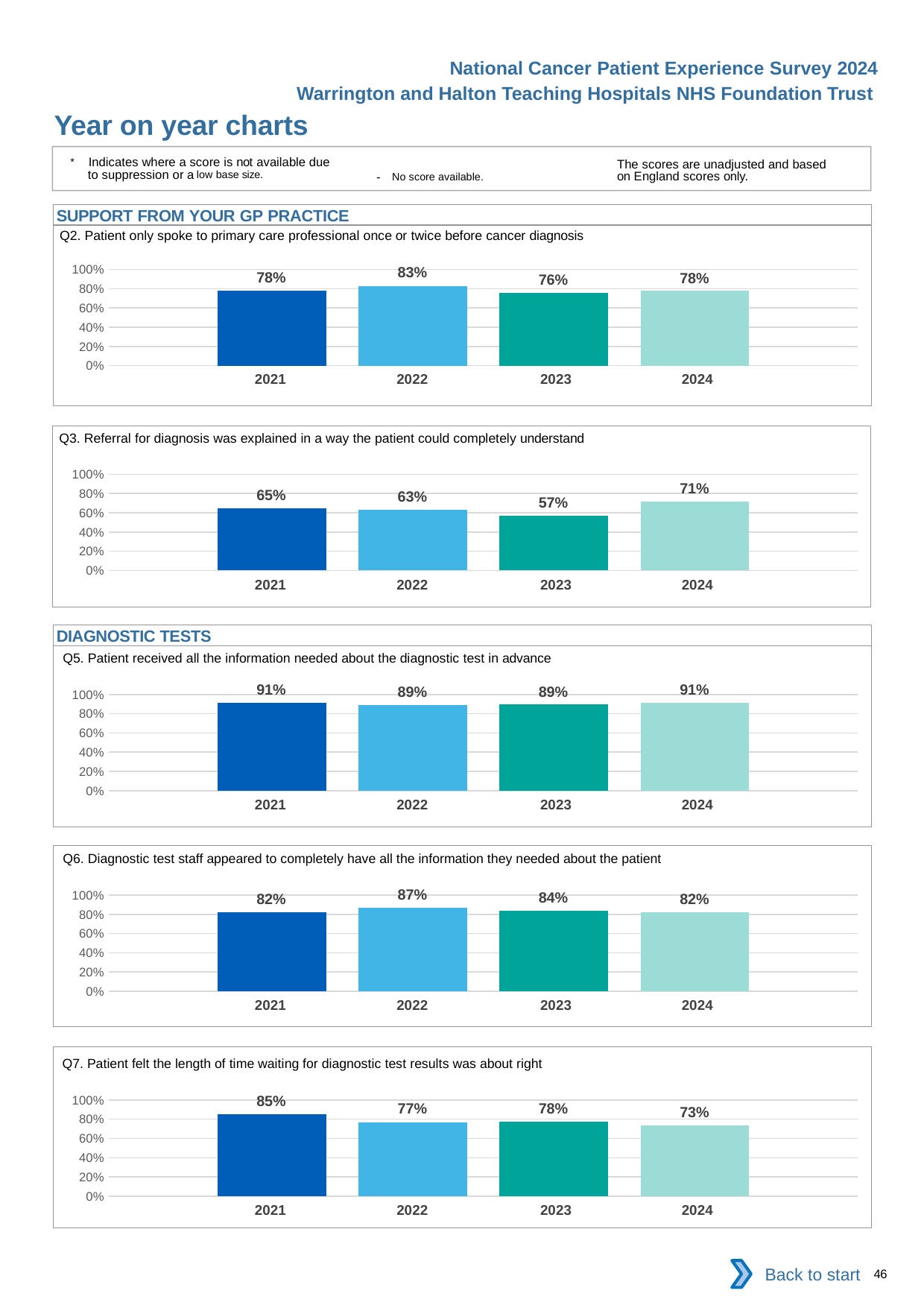

National Cancer Patient Experience Survey 2024
Warrington and Halton Teaching Hospitals NHS Foundation Trust
Year on year charts

*  Indicates where a score is not available due to suppression or a low base size.
The scores are unadjusted and based on England scores only.
- No score available.
SUPPORT FROM YOUR GP PRACTICE
Q2. Patient only spoke to primary care professional once or twice before cancer diagnosis

### Chart

| Category | 2021 | 2022 | 2023 | 2024 |
|---|---|---|---|---|
| Category 1 | 0.7777778 | 0.8297872 | 0.7590361 | 0.7761194 |
| 2021 | 2022 | 2023 | 2024 |
| --- | --- | --- | --- |
Q3. Referral for diagnosis was explained in a way the patient could completely understand

### Chart

| Category | 2021 | 2022 | 2023 | 2024 |
|---|---|---|---|---|
| Category 1 | 0.6491228 | 0.6343284 | 0.5658915 | 0.7128713 |
| 2021 | 2022 | 2023 | 2024 |
| --- | --- | --- | --- |
DIAGNOSTIC TESTS
Q5. Patient received all the information needed about the diagnostic test in advance

### Chart

| Category | 2021 | 2022 | 2023 | 2024 |
|---|---|---|---|---|
| Category 1 | 0.9113924 | 0.8877005 | 0.8944444 | 0.9148936 |
| 2021 | 2022 | 2023 | 2024 |
| --- | --- | --- | --- |
Q6. Diagnostic test staff appeared to completely have all the information they needed about the patient

### Chart

| Category | 2021 | 2022 | 2023 | 2024 |
|---|---|---|---|---|
| Category 1 | 0.8192771 | 0.87 | 0.8378378 | 0.8243243 |
| 2021 | 2022 | 2023 | 2024 |
| --- | --- | --- | --- |
Q7. Patient felt the length of time waiting for diagnostic test results was about right

### Chart

| Category | 2021 | 2022 | 2023 | 2024 |
|---|---|---|---|---|
| Category 1 | 0.8536585 | 0.77 | 0.7765957 | 0.7328767 |
| 2021 | 2022 | 2023 | 2024 |
| --- | --- | --- | --- |
Back to start

46